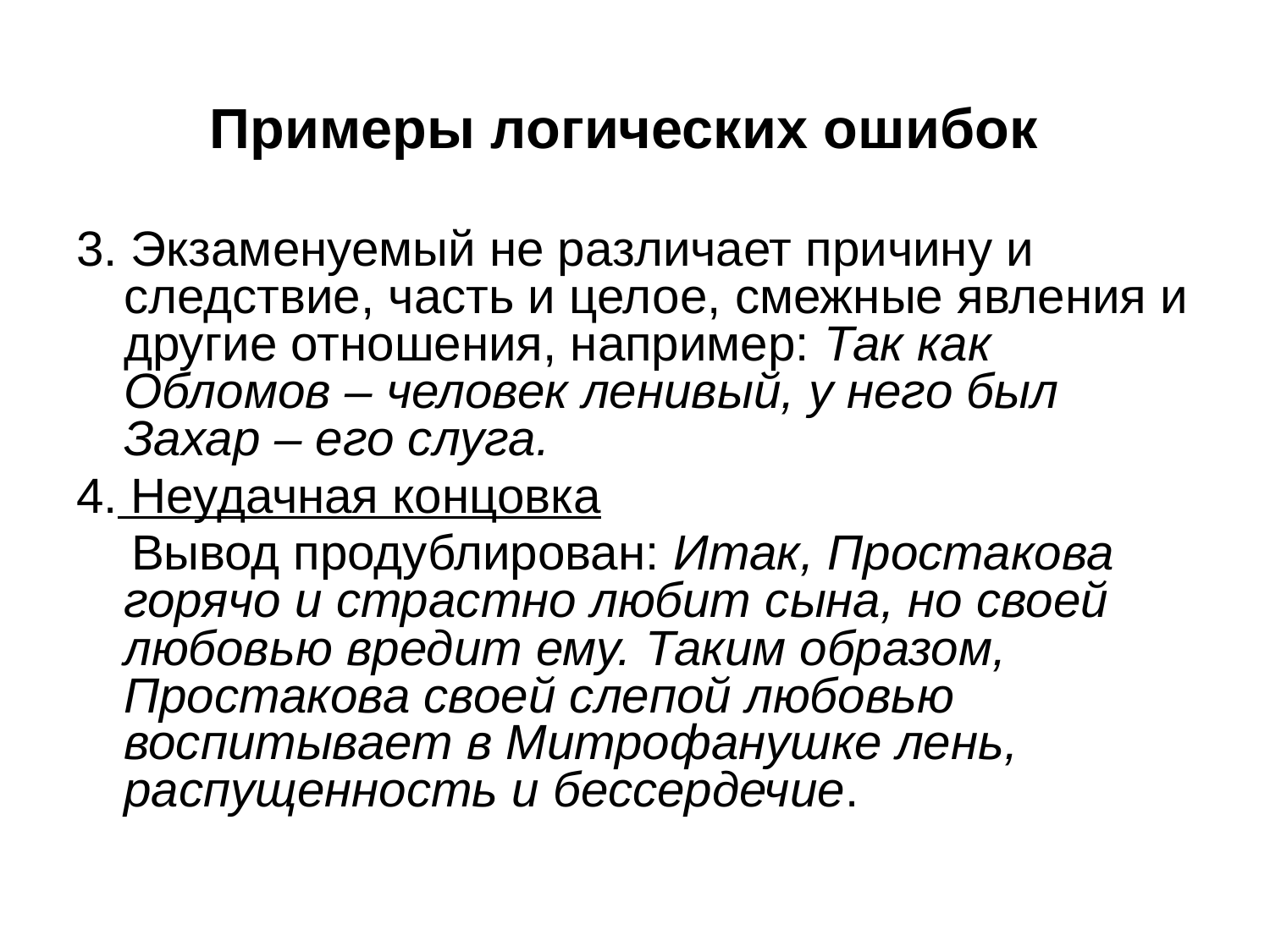

# Примеры логических ошибок
3. Экзаменуемый не различает причину и следствие, часть и целое, смежные явления и другие отношения, например: Так как Обломов – человек ленивый, у него был Захар – его слуга.
4. Неудачная концовка
    Вывод продублирован: Итак, Простакова горячо и страстно любит сына, но своей любовью вредит ему. Таким образом, Простакова своей слепой любовью воспитывает в Митрофанушке лень, распущенность и бессердечие.